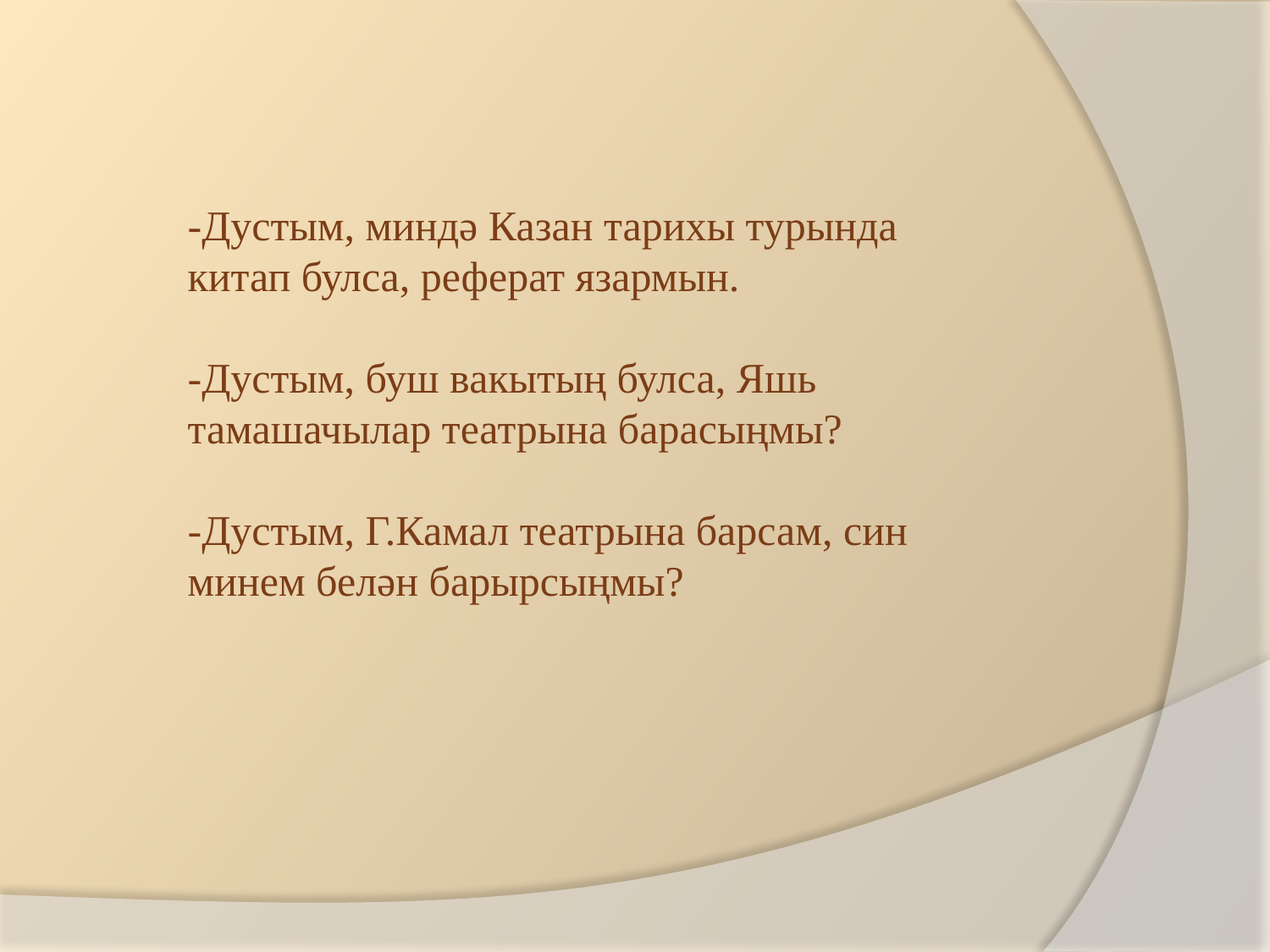

-Дустым, миндә Казан тарихы турында китап булса, реферат язармын.

-Дустым, буш вакытың булса, Яшь тамашачылар театрына барасыңмы?

-Дустым, Г.Камал театрына барсам, син  минем белән барырсыңмы?